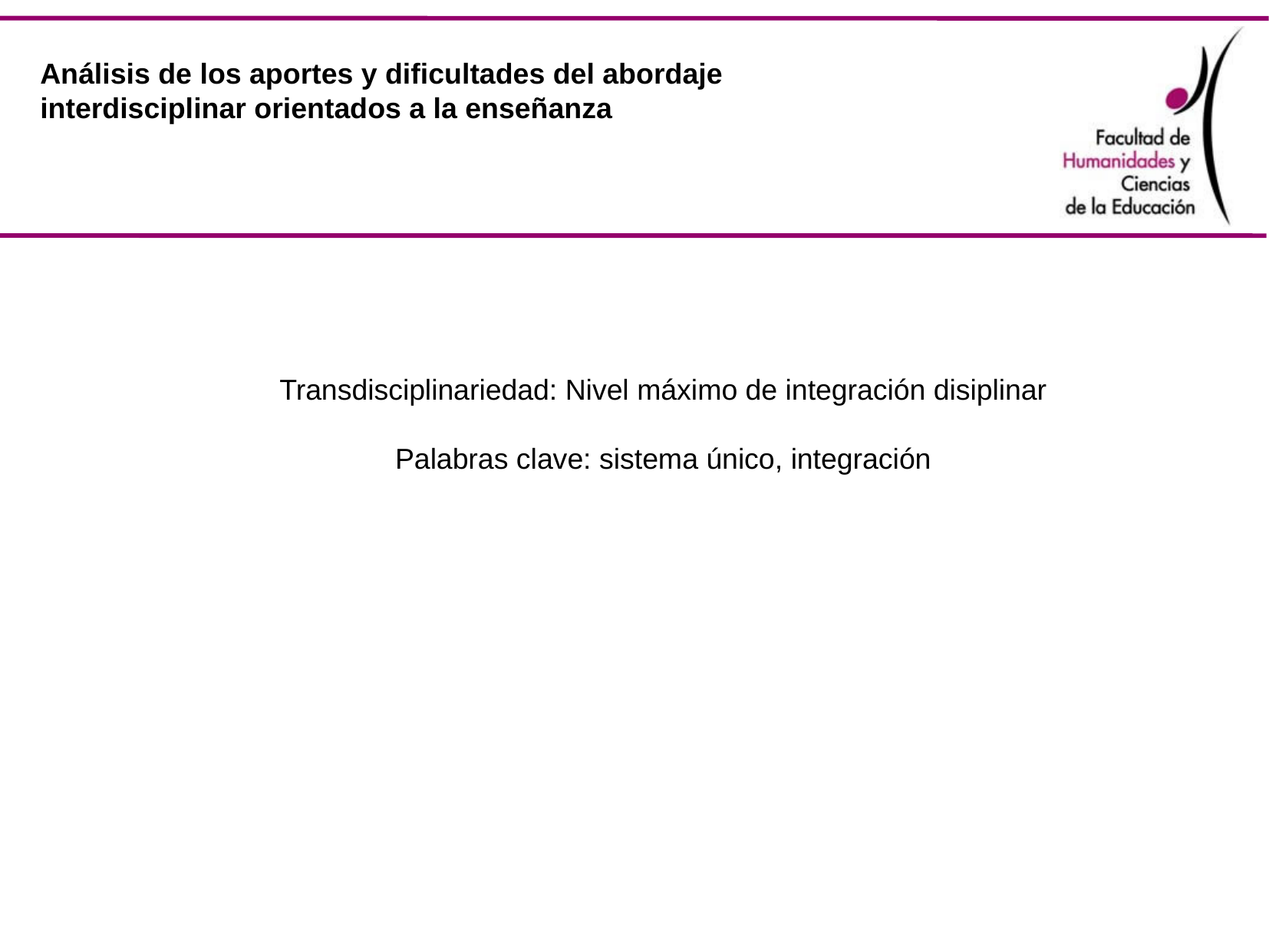

Análisis de los aportes y dificultades del abordaje
interdisciplinar orientados a la enseñanza

Transdisciplinariedad: Nivel máximo de integración disiplinar

Palabras clave: sistema único, integración